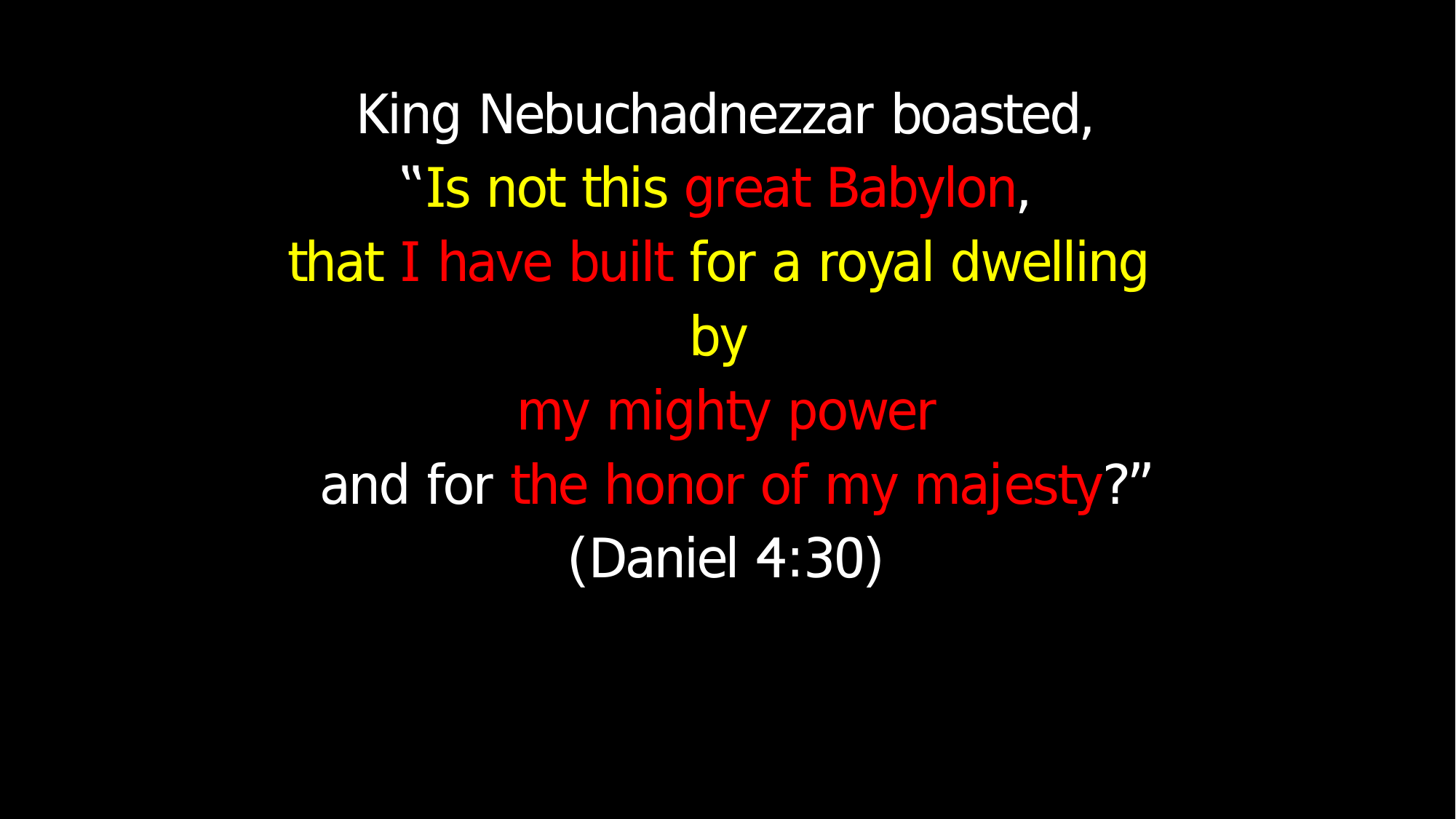

King Nebuchadnezzar boasted,
“Is not this great Babylon,
that I have built for a royal dwelling
by
my mighty power
 and for the honor of my majesty?”
(Daniel 4:30)